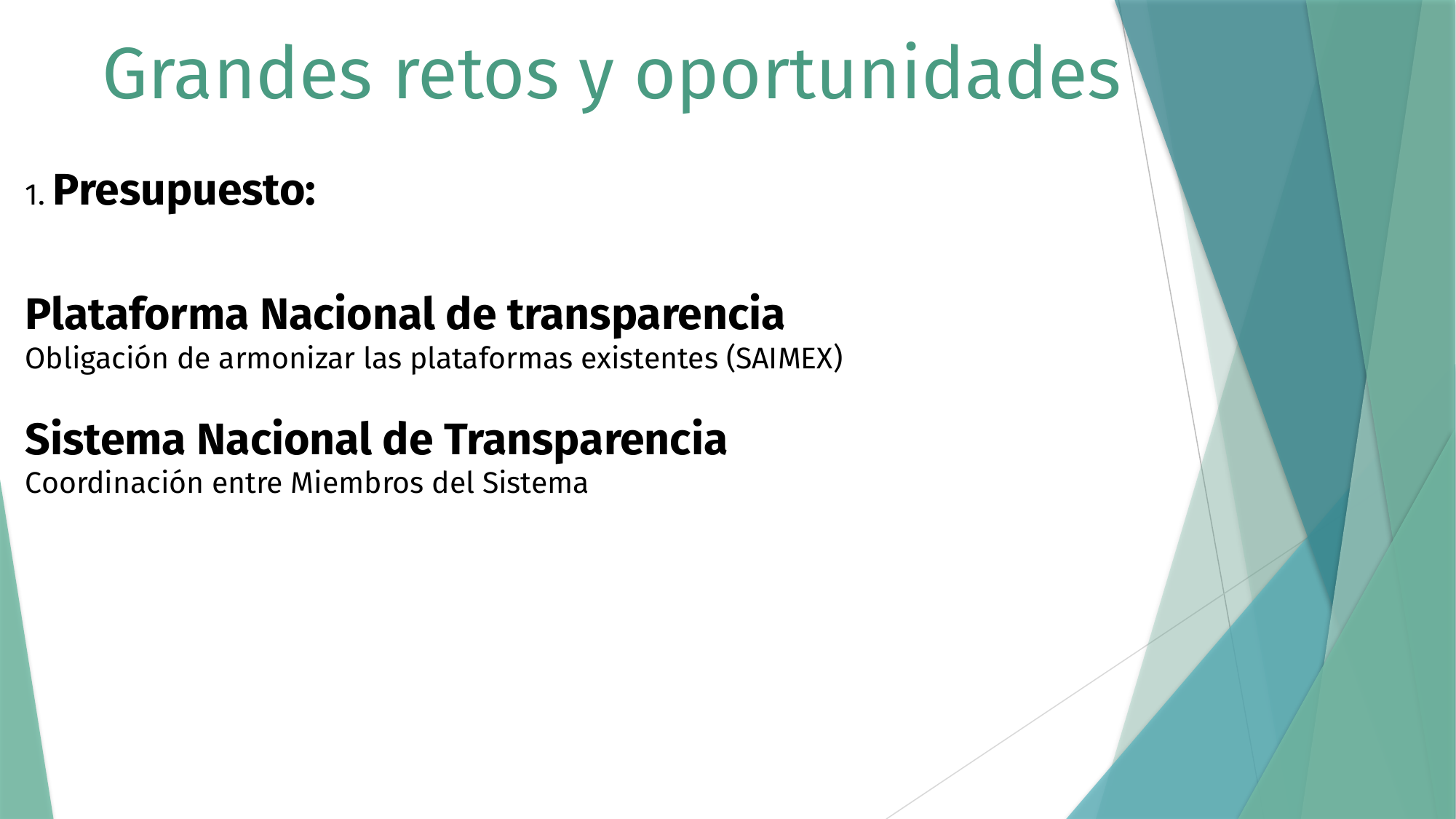

Grandes retos y oportunidades
# 1. Presupuesto: Plataforma Nacional de transparencia Obligación de armonizar las plataformas existentes (SAIMEX) Sistema Nacional de Transparencia Coordinación entre Miembros del Sistema